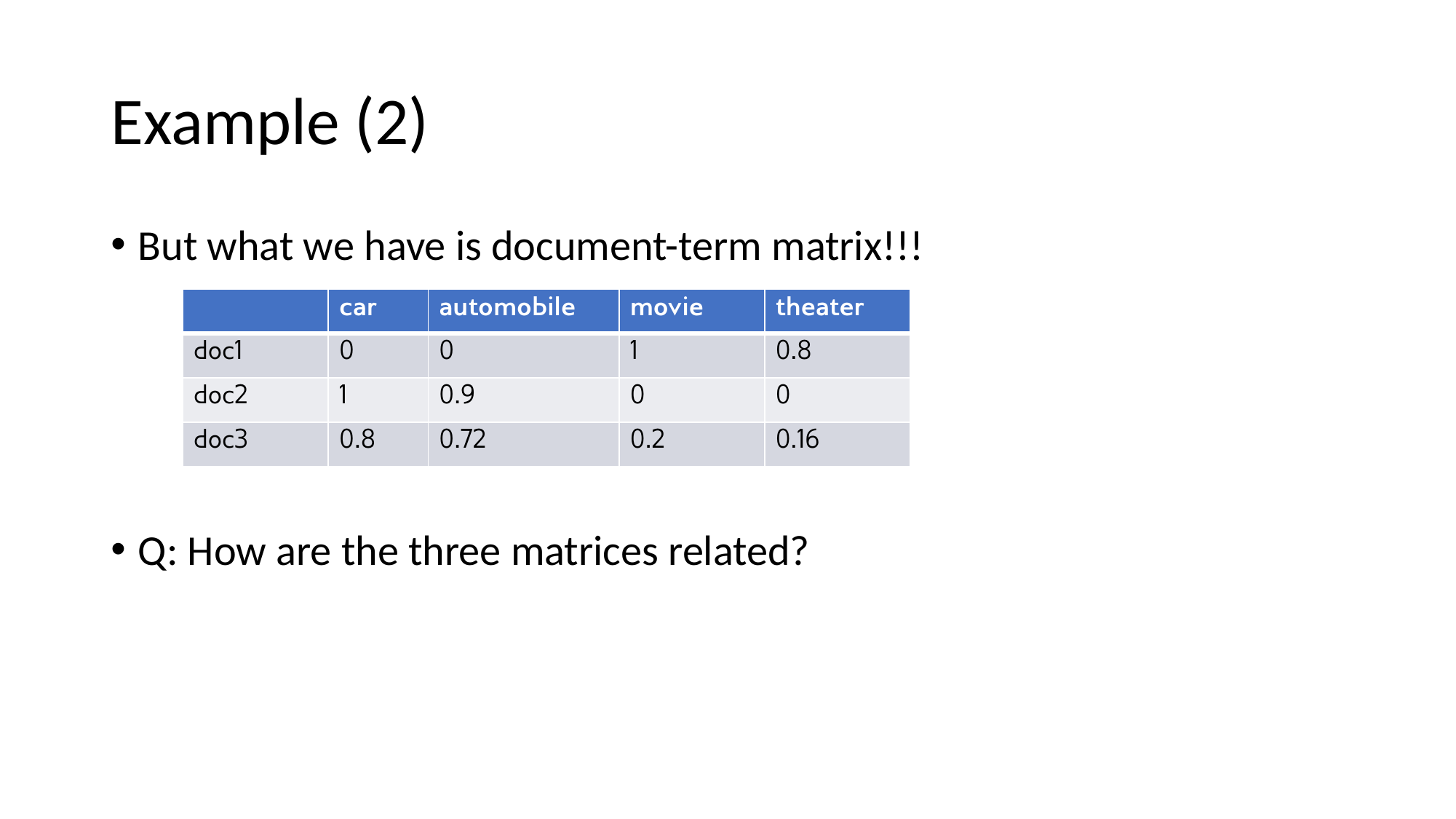

# Example (2)
But what we have is document-term matrix!!!

Q: How are the three matrices related?
|  | car | automobile | movie | theater |
| --- | --- | --- | --- | --- |
| doc1 | 0 | 0 | 1 | 0.8 |
| doc2 | 1 | 0.9 | 0 | 0 |
| doc3 | 0.8 | 0.72 | 0.2 | 0.16 |